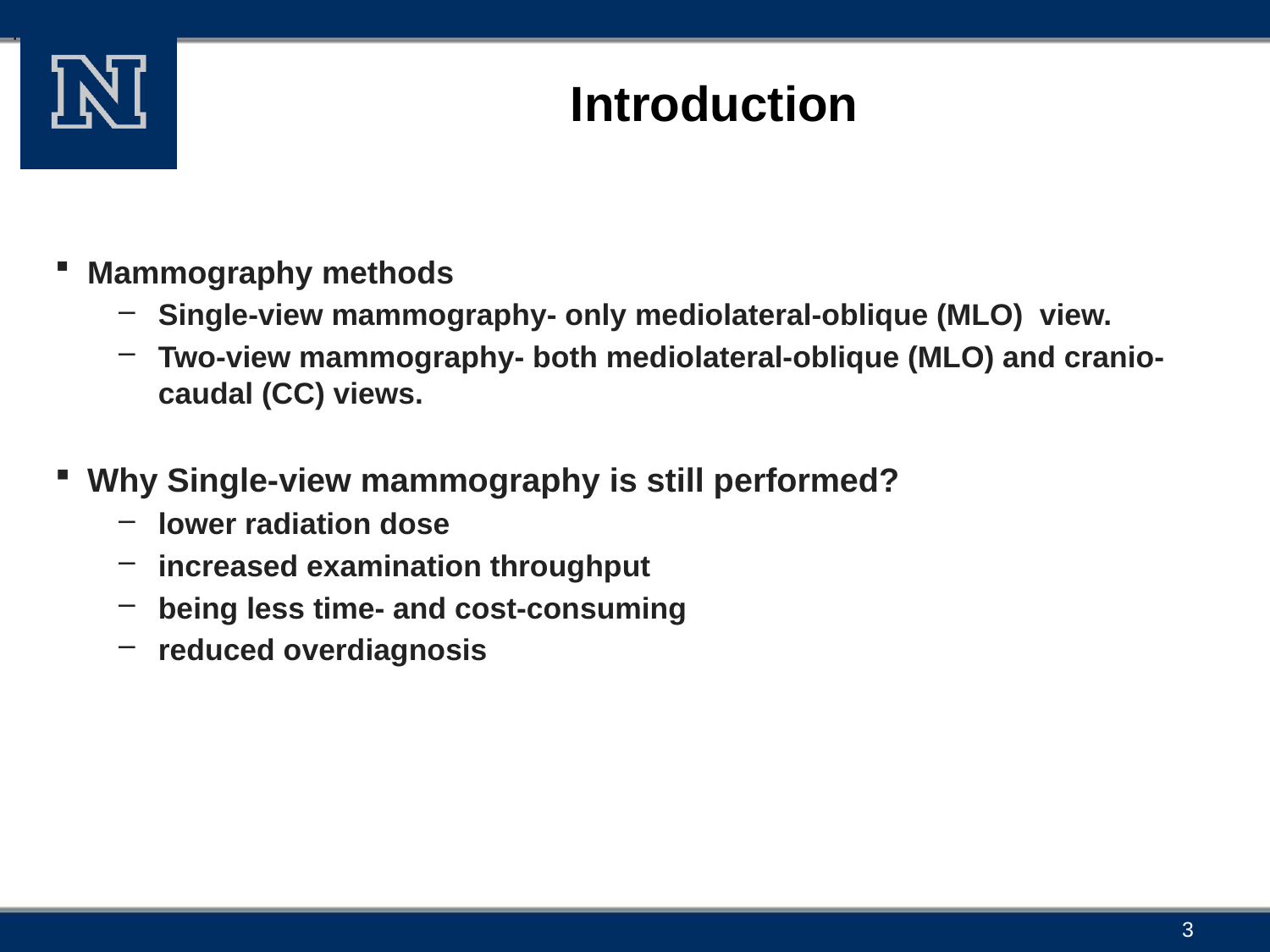

.
# Introduction

Mammography methods
Single-view mammography- only mediolateral-oblique (MLO)  view.
Two-view mammography- both mediolateral-oblique (MLO) and cranio-caudal (CC) views.

Why Single-view mammography is still performed?
lower radiation dose
increased examination throughput
being less time- and cost-consuming
reduced overdiagnosis
3